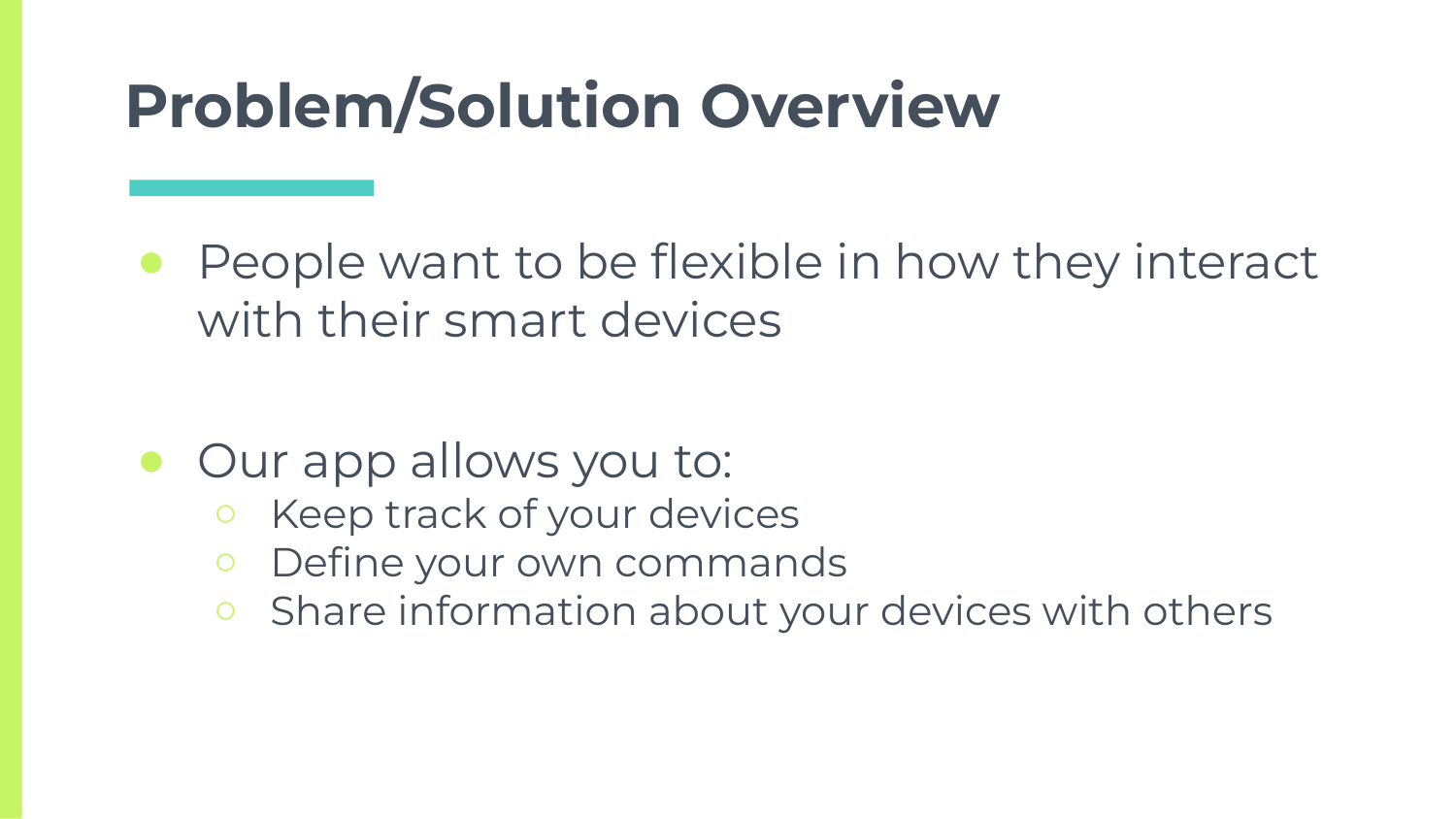

# Problem/Solution Overview
People want to be flexible in how they interact with their smart devices

Our app allows you to:
Keep track of your devices
Define your own commands
Share information about your devices with others